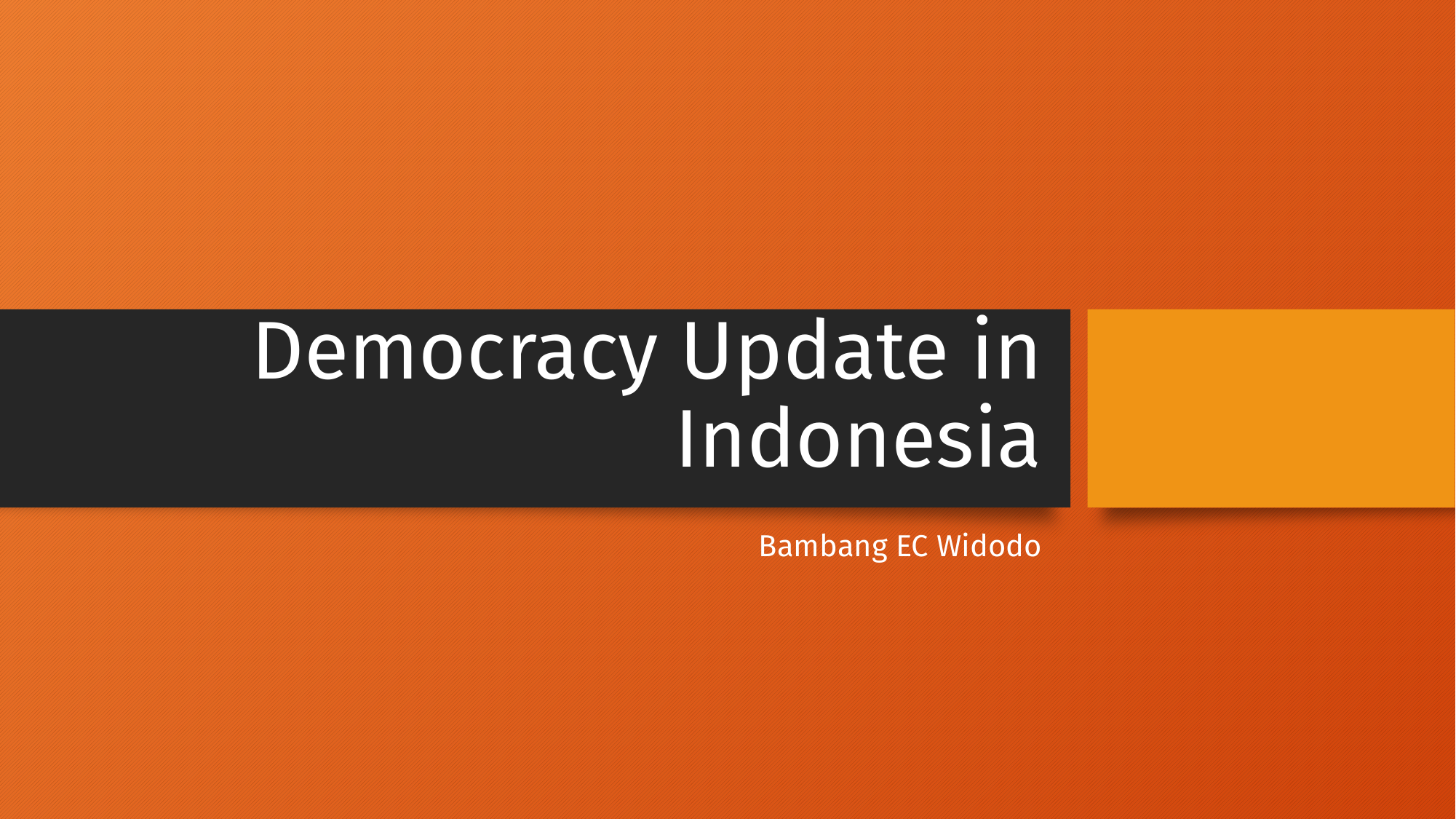

# Democracy Update in Indonesia
Bambang EC Widodo